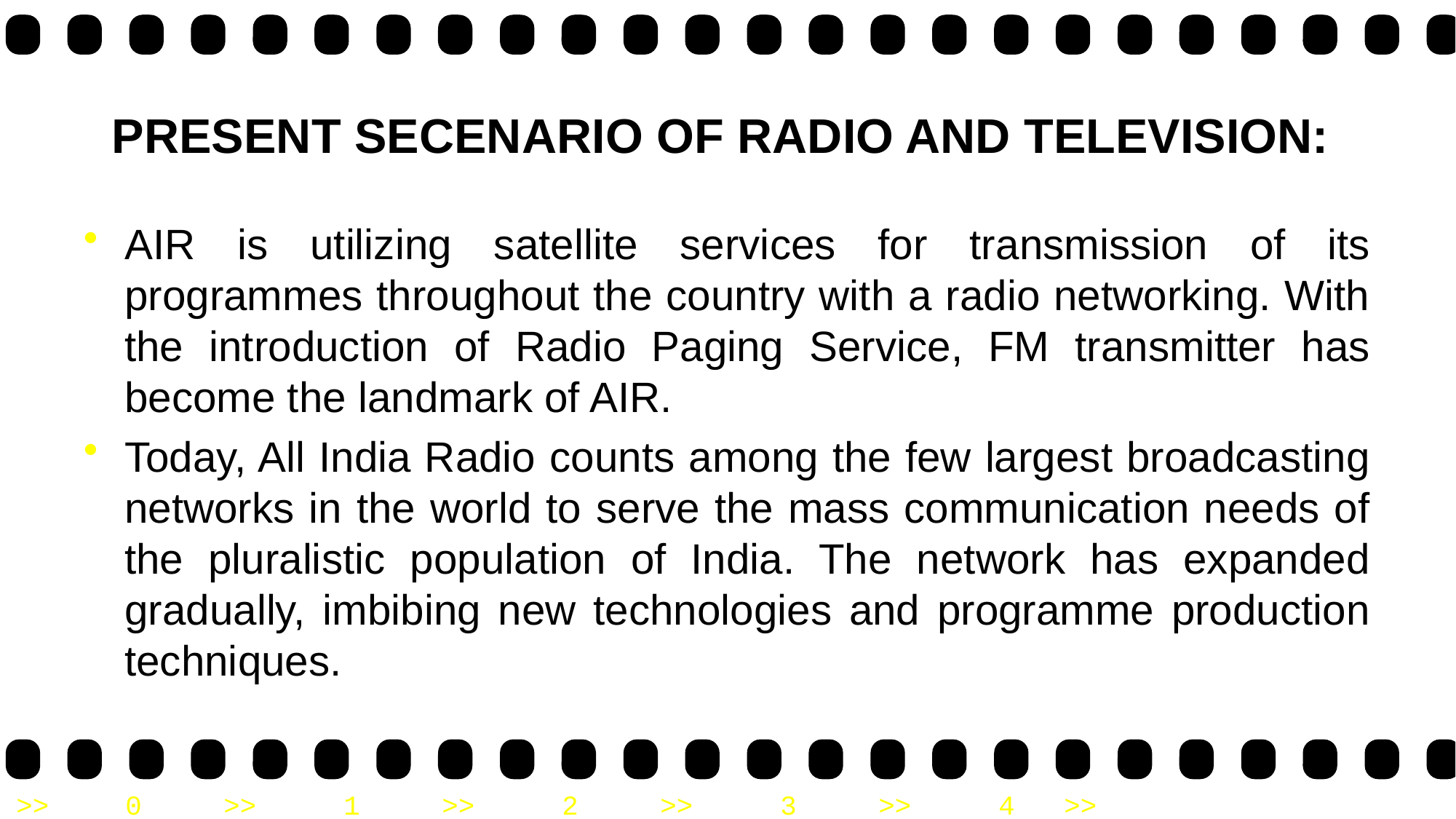

# PRESENT SECENARIO OF RADIO AND TELEVISION:
AIR is utilizing satellite services for transmission of its programmes throughout the country with a radio networking. With the introduction of Radio Paging Service, FM transmitter has become the landmark of AIR.
Today, All India Radio counts among the few largest broadcasting networks in the world to serve the mass communication needs of the pluralistic population of India. The network has expanded gradually, imbibing new technologies and programme production techniques.